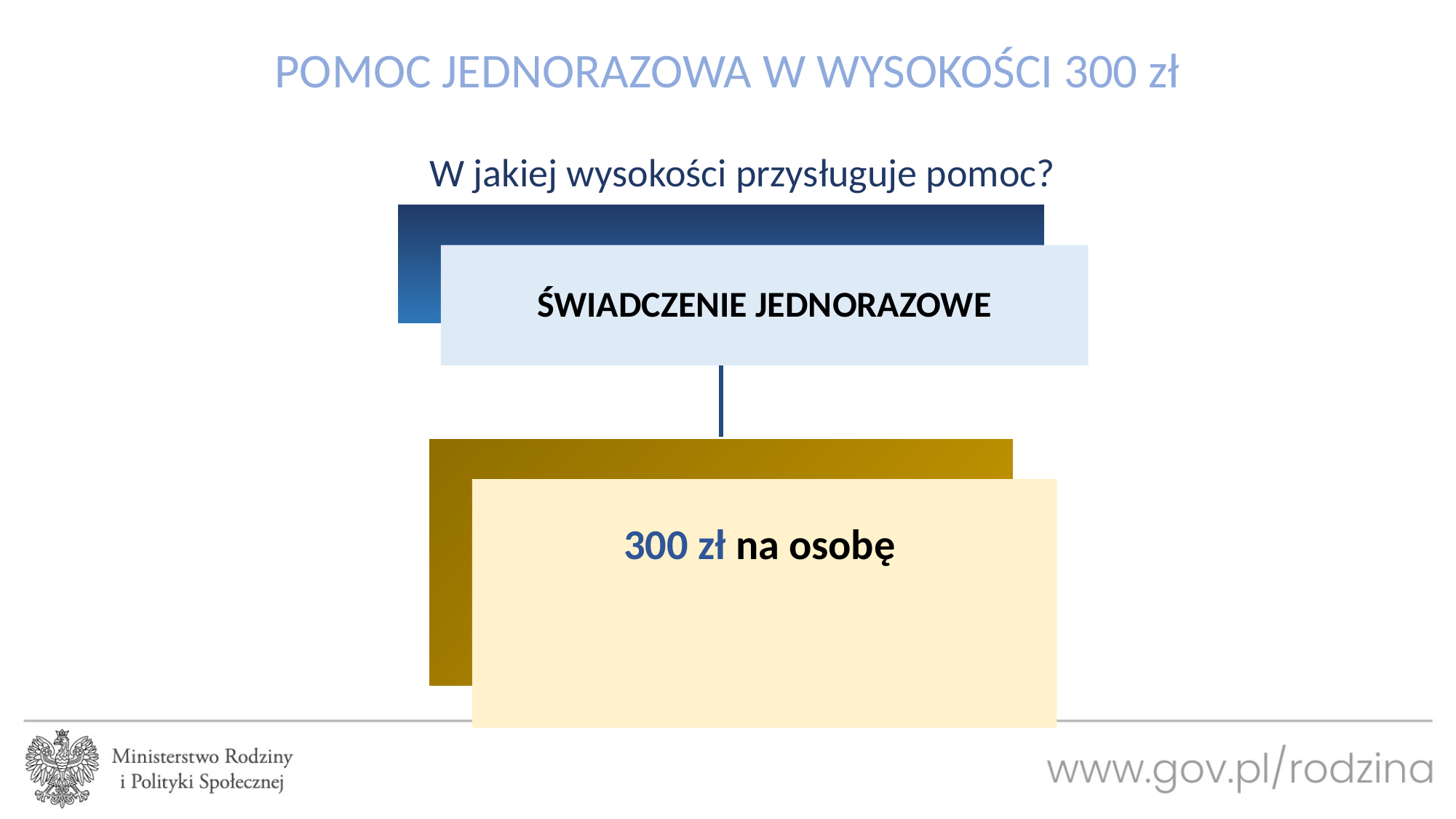

POMOC JEDNORAZOWA W WYSOKOŚCI 300 zł
# W jakiej wysokości przysługuje pomoc?
ŚWIADCZENIE JEDNORAZOWE
300 zł na osobę